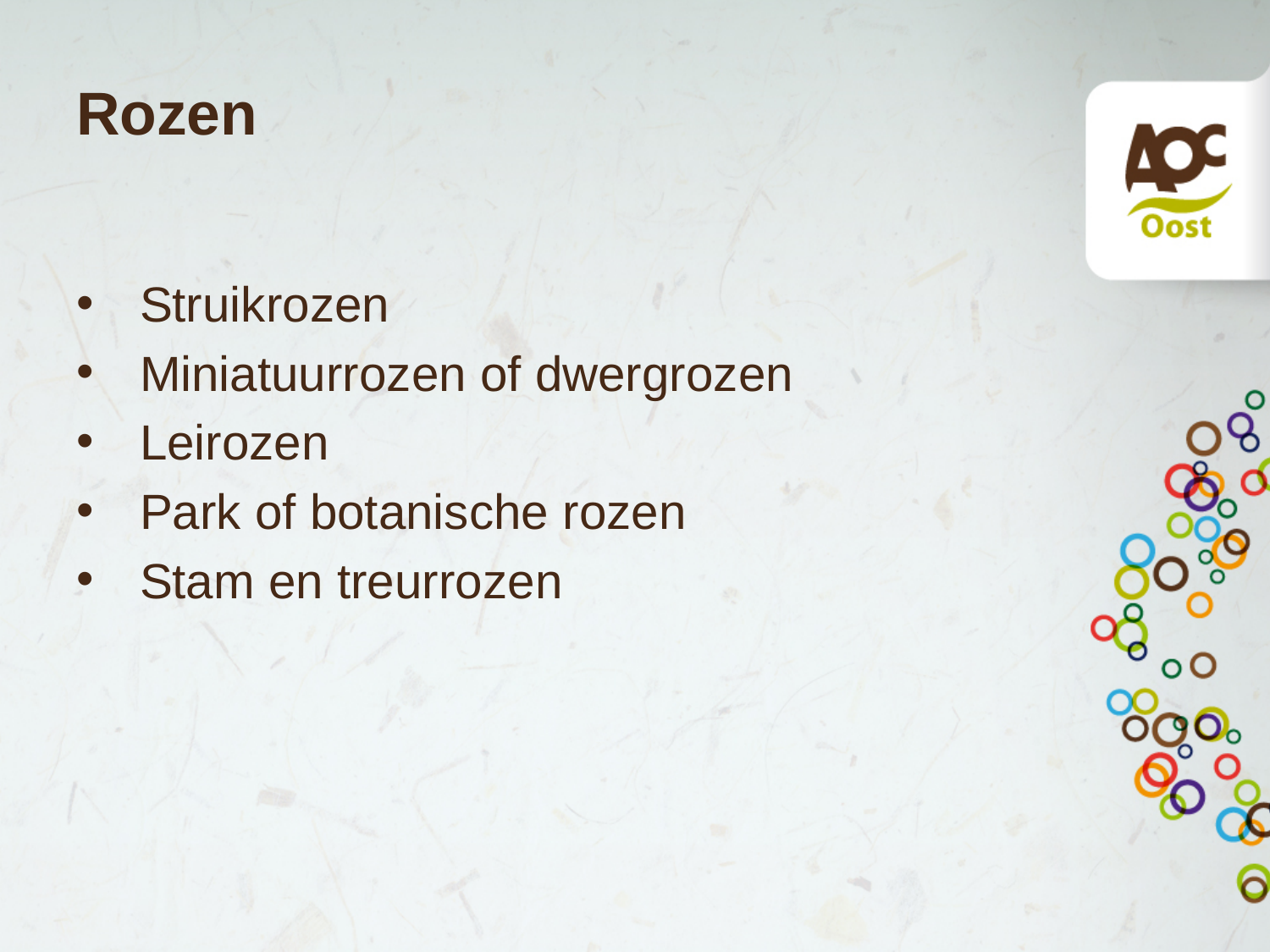

# Rozen
Struikrozen
Miniatuurrozen of dwergrozen
Leirozen
Park of botanische rozen
Stam en treurrozen